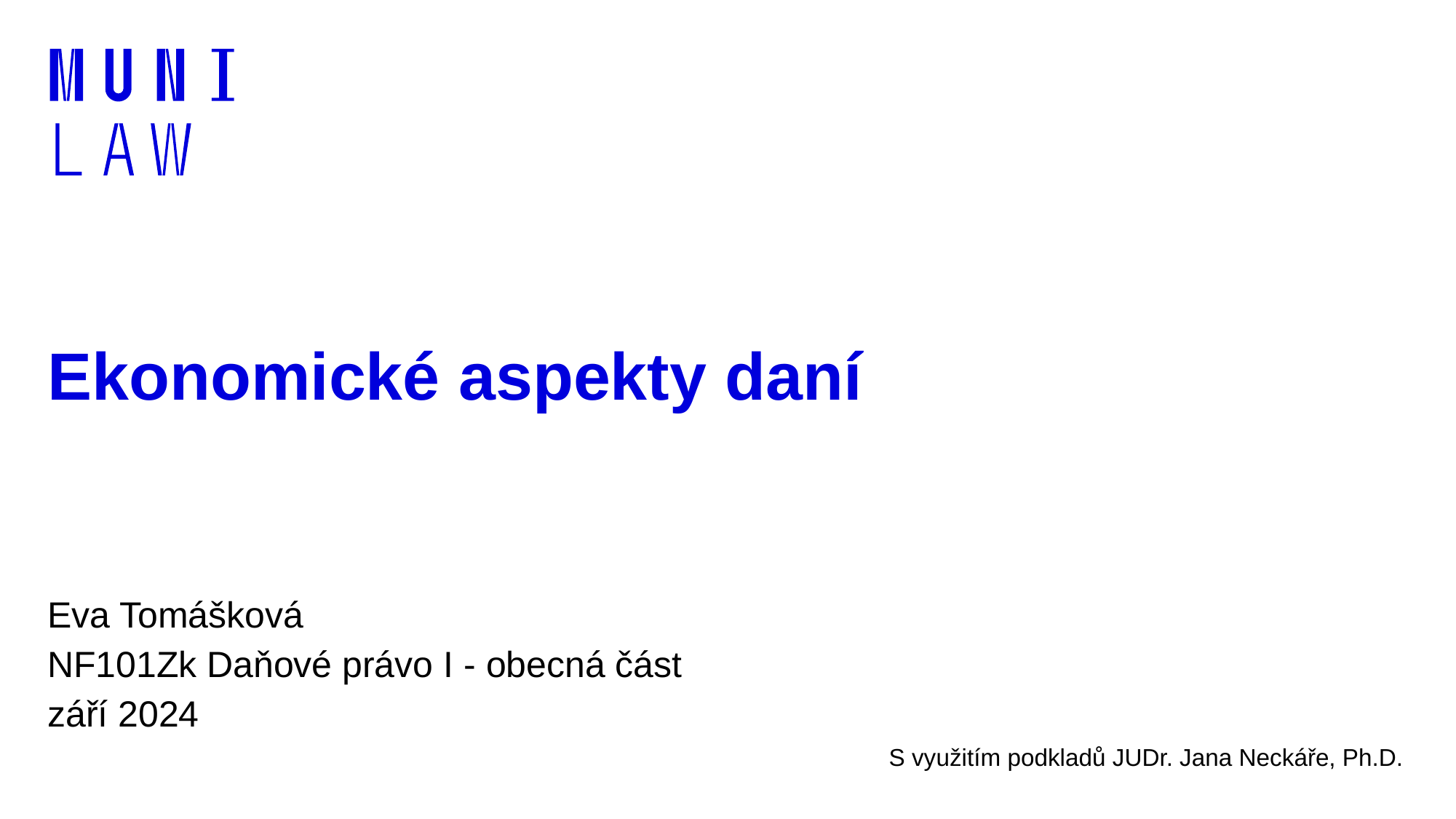

# Ekonomické aspekty daní

Eva Tomášková
NF101Zk Daňové právo I - obecná část
září 2024
						S využitím podkladů JUDr. Jana Neckáře, Ph.D.